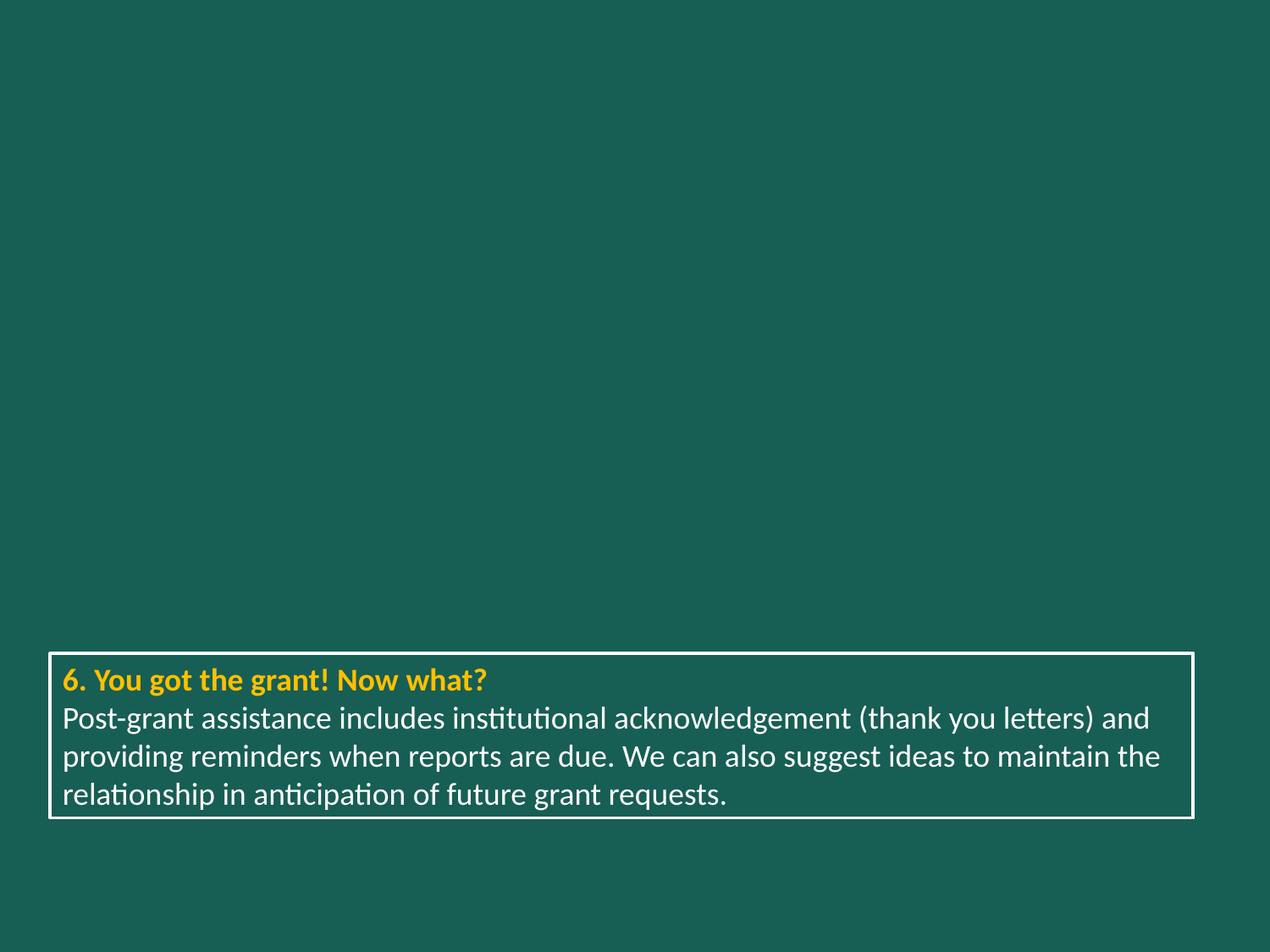

6. You got the grant! Now what?
Post-grant assistance includes institutional acknowledgement (thank you letters) and providing reminders when reports are due. We can also suggest ideas to maintain the relationship in anticipation of future grant requests.